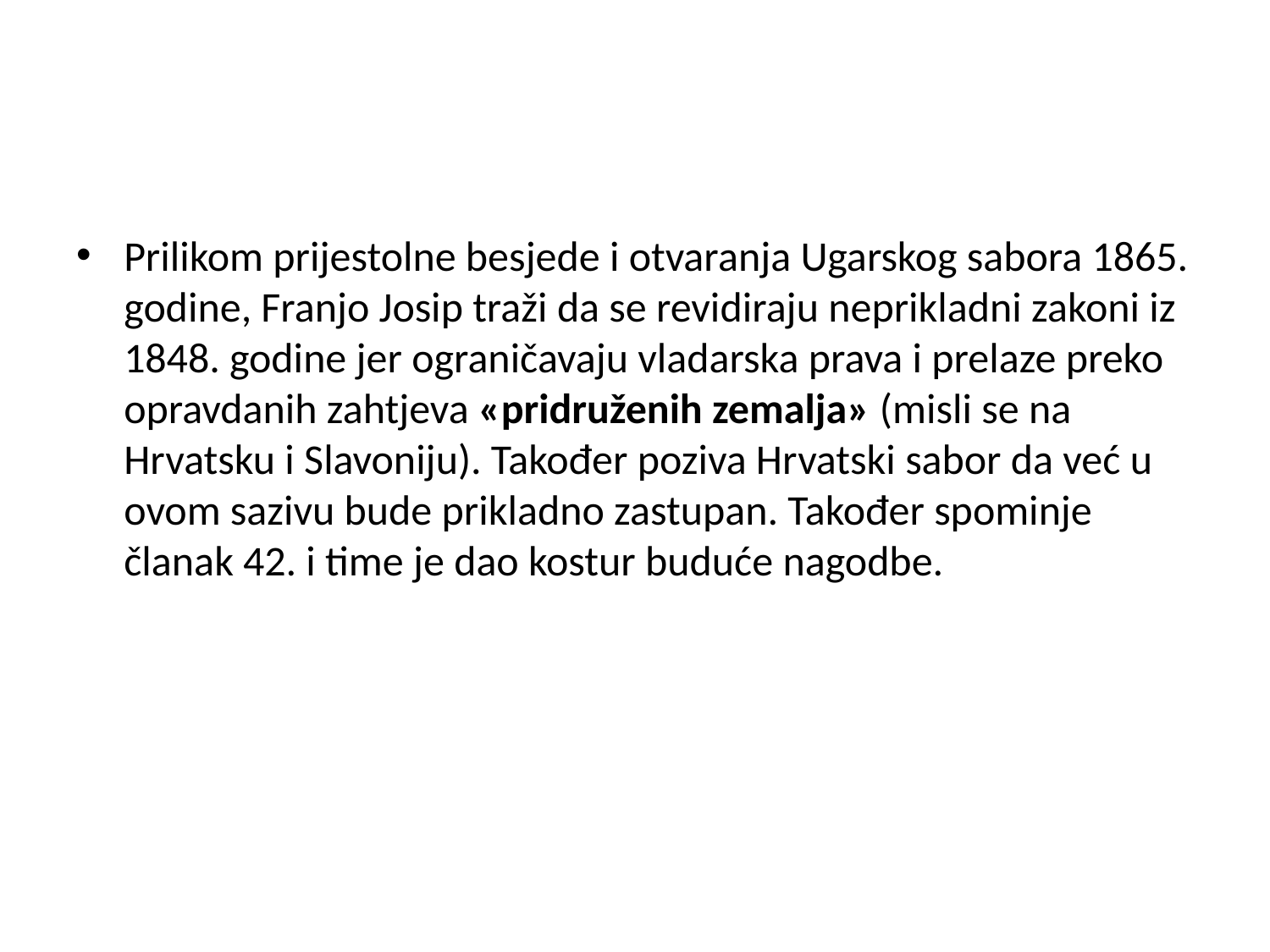

#
Prilikom prijestolne besjede i otvaranja Ugarskog sabora 1865. godine, Franjo Josip traži da se revidiraju neprikladni zakoni iz 1848. godine jer ograničavaju vladarska prava i prelaze preko opravdanih zahtjeva «pridruženih zemalja» (misli se na Hrvatsku i Slavoniju). Također poziva Hrvatski sabor da već u ovom sazivu bude prikladno zastupan. Također spominje članak 42. i time je dao kostur buduće nagodbe.